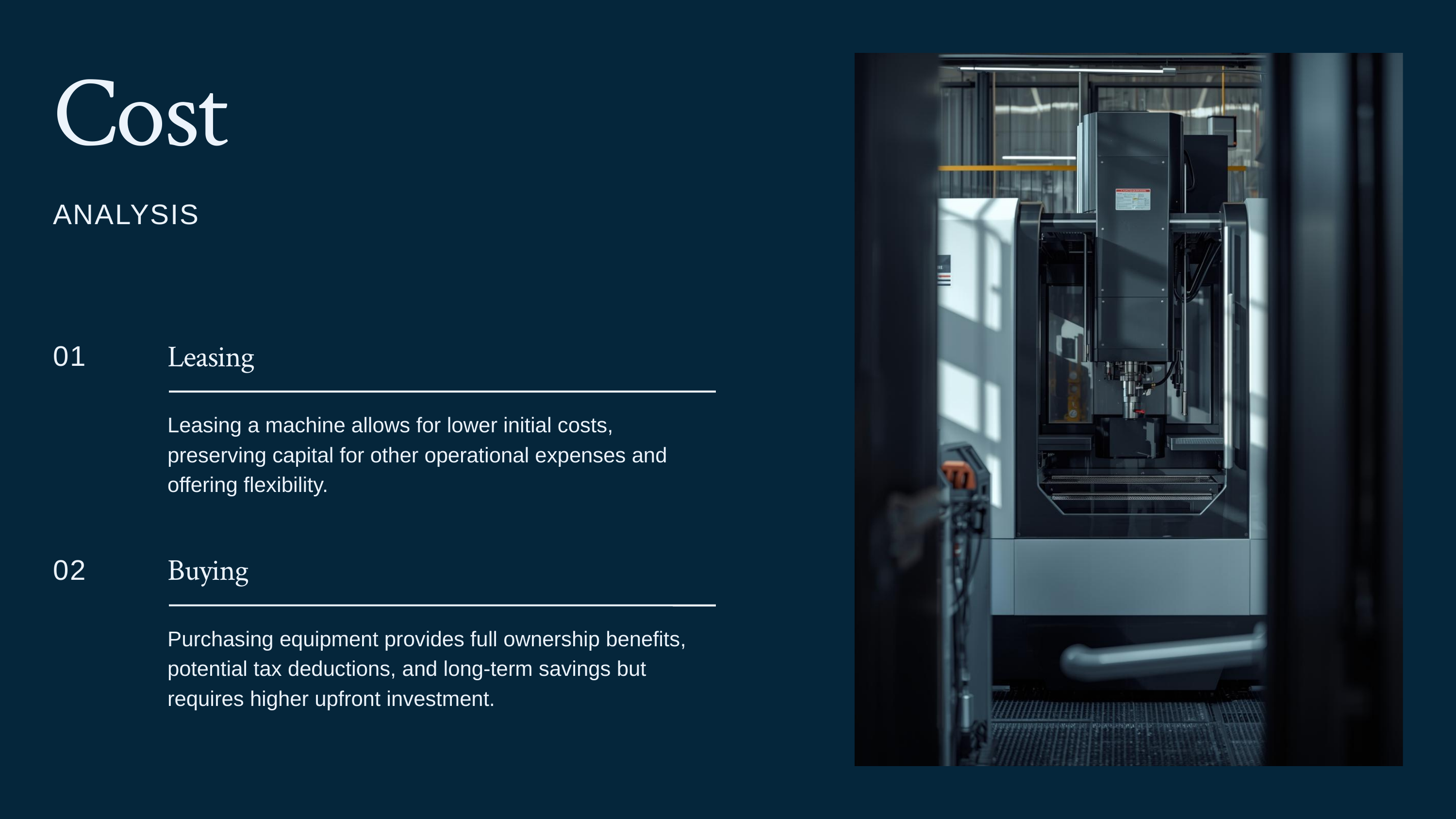

Cost
ANALYSIS
01
Leasing

Leasing a machine allows for lower initial costs, preserving capital for other operational expenses and offering flexibility.
02
Buying

Purchasing equipment provides full ownership benefits, potential tax deductions, and long-term savings but requires higher upfront investment.